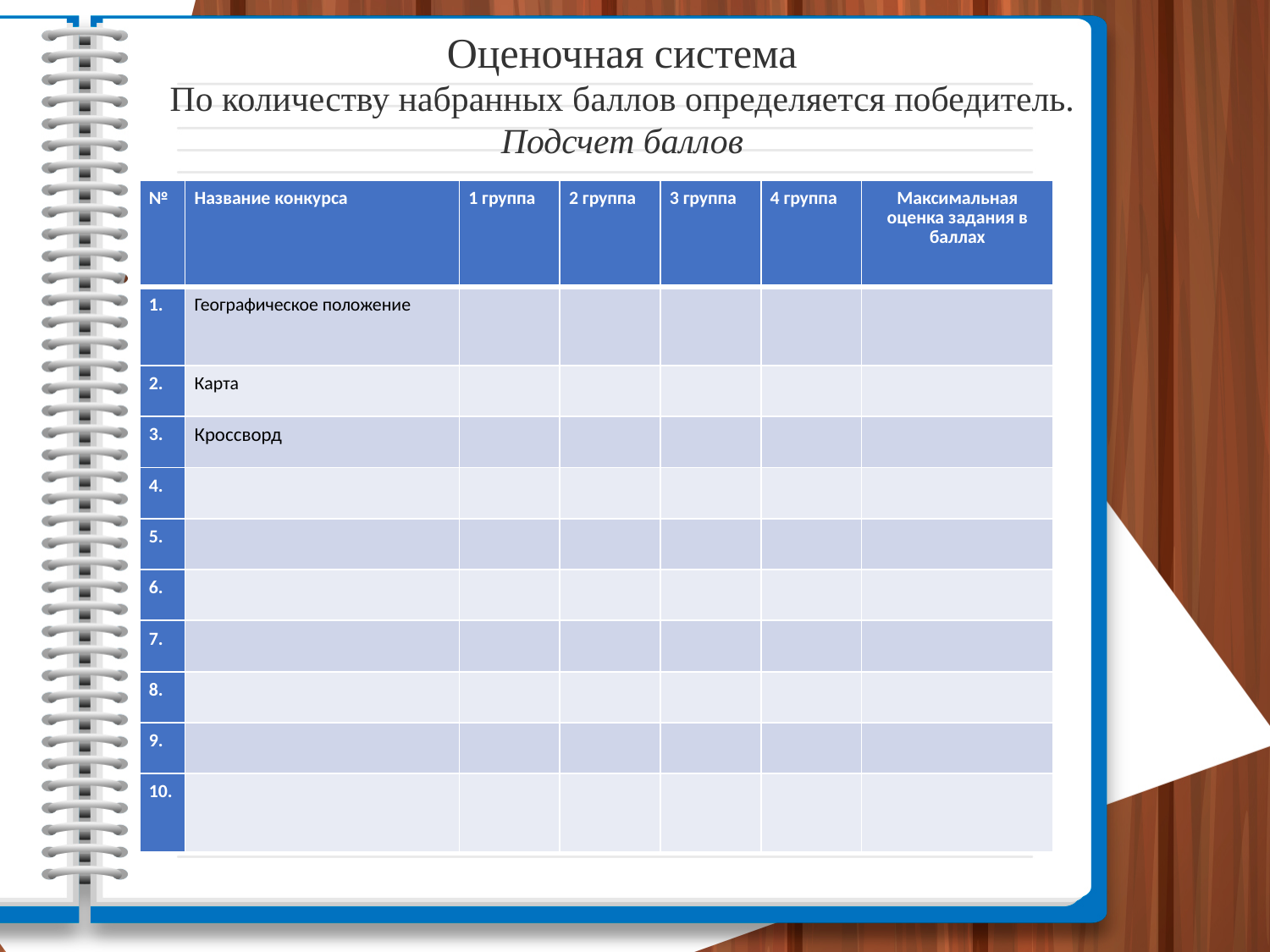

Оценочная система
По количеству набранных баллов определяется победитель.
Подсчет баллов
#
| № | Название конкурса | 1 группа | 2 группа | 3 группа | 4 группа | Максимальная оценка задания в баллах |
| --- | --- | --- | --- | --- | --- | --- |
| 1. | Географическое положение |  |  |  |  |  |
| 2. | Карта |  |  |  |  |  |
| 3. | Кроссворд |  |  |  |  |  |
| 4. |  |  |  |  |  |  |
| 5. |  |  |  |  |  |  |
| 6. |  |  |  |  |  |  |
| 7. |  |  |  |  |  |  |
| 8. |  |  |  |  |  |  |
| 9. |  |  |  |  |  |  |
| 10. |  |  |  |  |  |  |